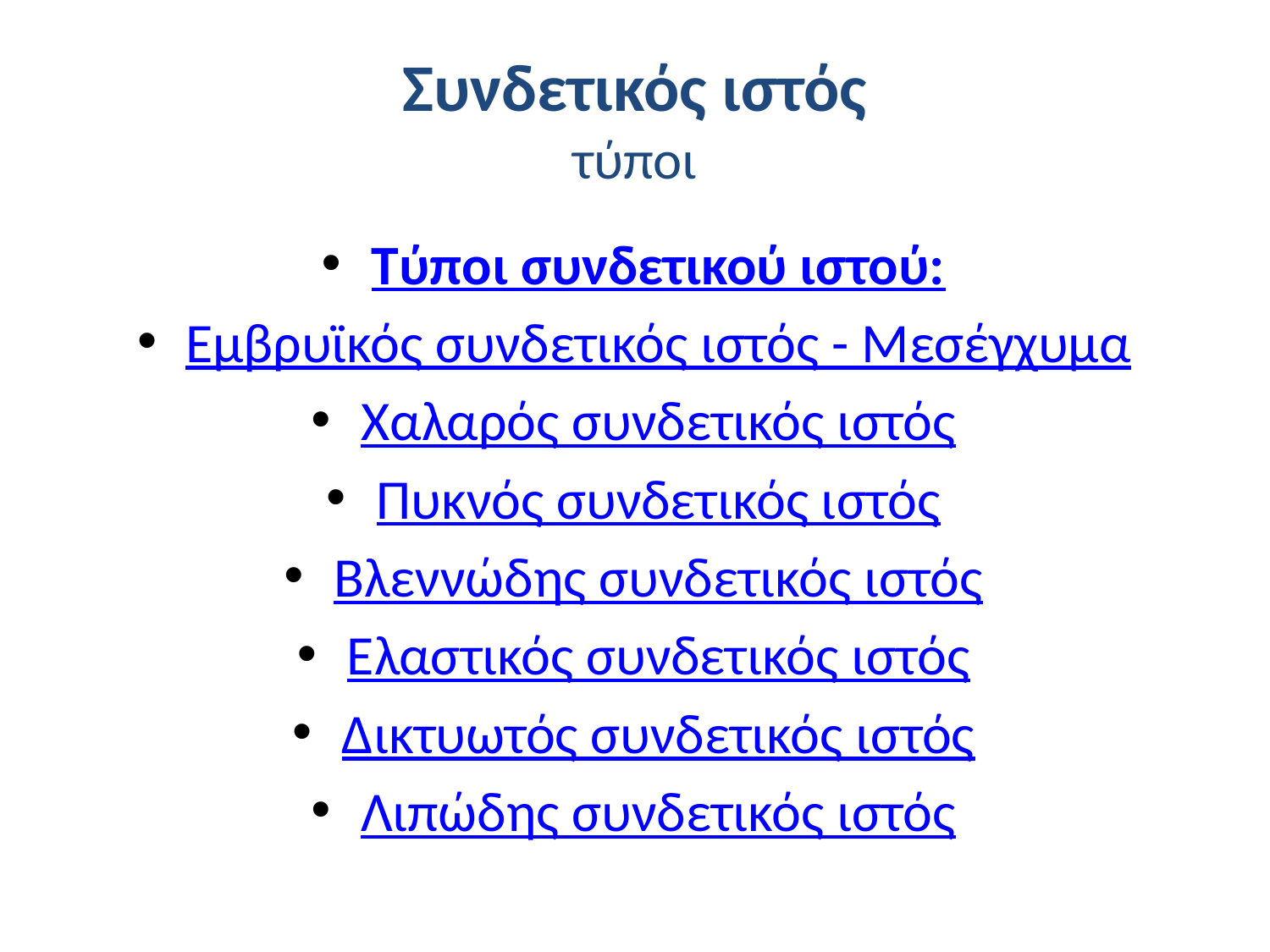

# Συνδετικός ιστός τύποι
Τύποι συνδετικού ιστού:
Εμβρυϊκός συνδετικός ιστός - Μεσέγχυμα
Χαλαρός συνδετικός ιστός
Πυκνός συνδετικός ιστός
Βλεννώδης συνδετικός ιστός
Ελαστικός συνδετικός ιστός
Δικτυωτός συνδετικός ιστός
Λιπώδης συνδετικός ιστός